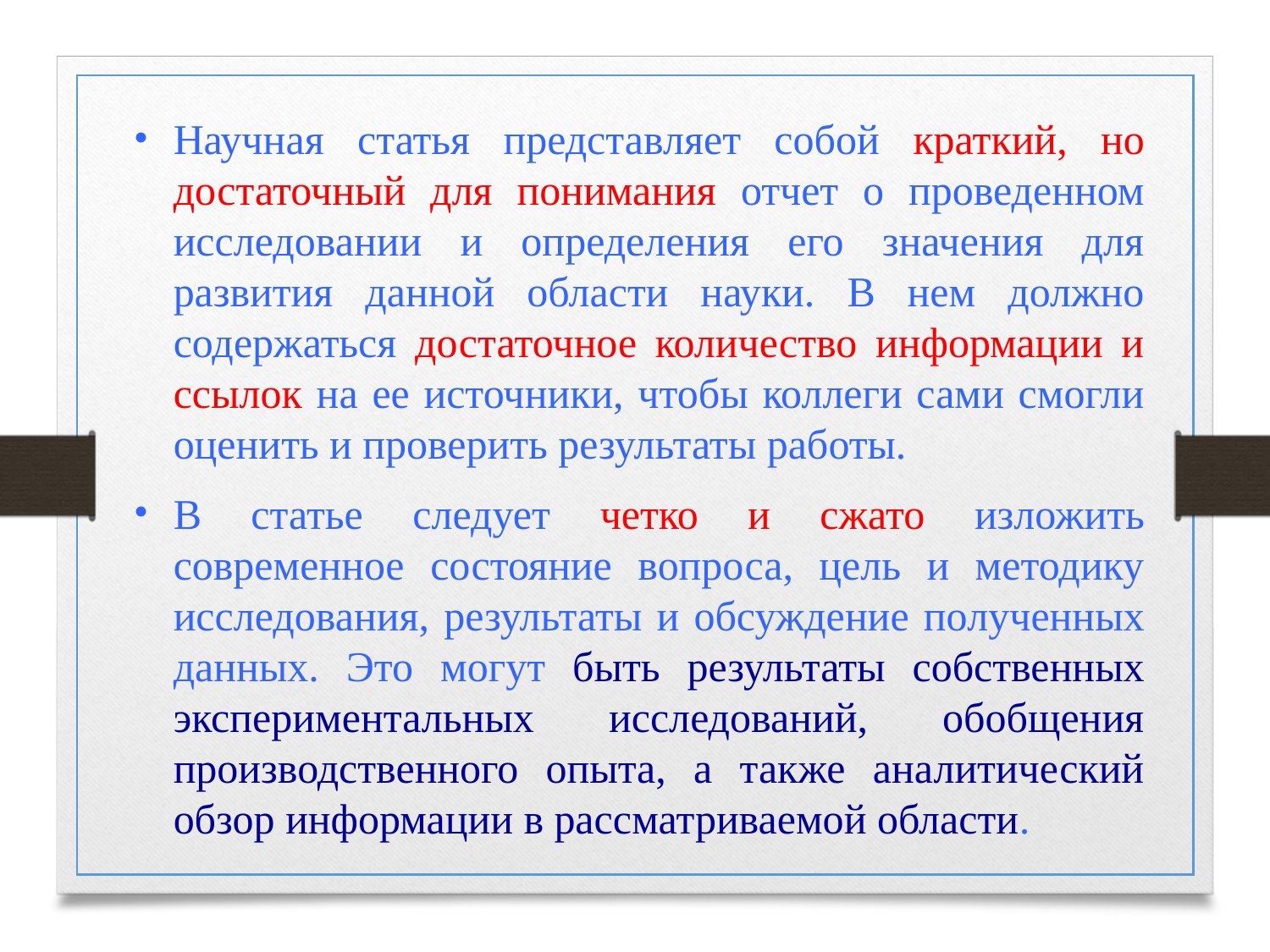

Научная статья представляет собой краткий, но достаточный для понимания отчет о проведенном исследовании и определения его значения для развития данной области науки. В нем должно содержаться достаточное количество информации и ссылок на ее источники, чтобы коллеги сами смогли оце­нить и проверить результаты работы.
В статье следует четко и сжато изложить современное состояние вопроса, цель и методику исследования, результаты и обсуждение по­лученных данных. Это могут быть результаты собственных экспериментальных исследований, обобщения производственного опыта, а также аналитический обзор информации в рассматриваемой области.